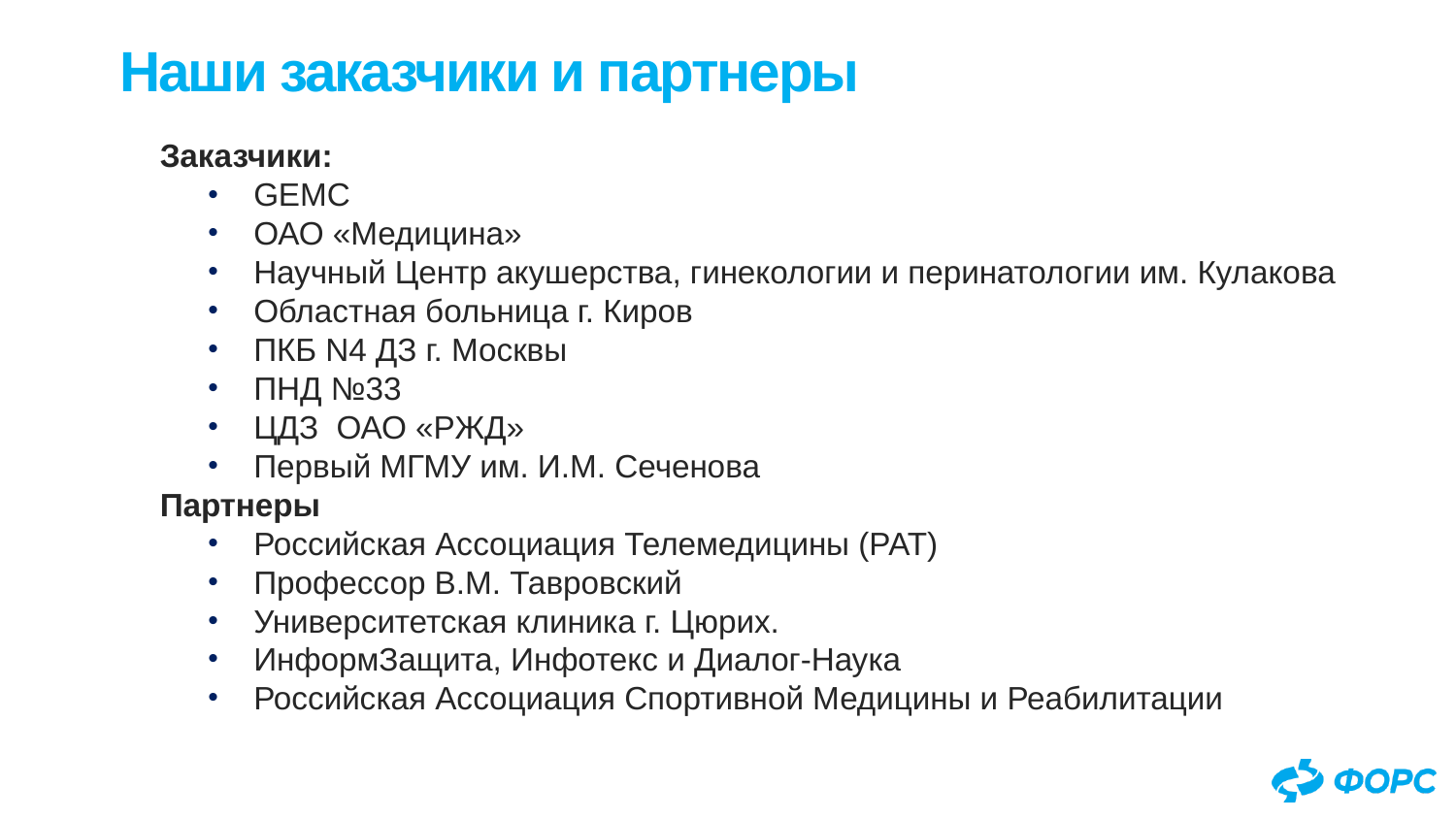

# Наши заказчики и партнеры
Заказчики:
GEMC
ОАО «Медицина»
Научный Центр акушерства, гинекологии и перинатологии им. Кулакова
Областная больница г. Киров
ПКБ N4 ДЗ г. Москвы
ПНД №33
ЦДЗ  ОАО «РЖД»
Первый МГМУ им. И.М. Сеченова
Партнеры
Российская Ассоциация Телемедицины (РАТ)
Профессор В.М. Тавровский
Университетская клиника г. Цюрих.
ИнформЗащита, Инфотекс и Диалог-Наука
Российская Ассоциация Спортивной Медицины и Реабилитации